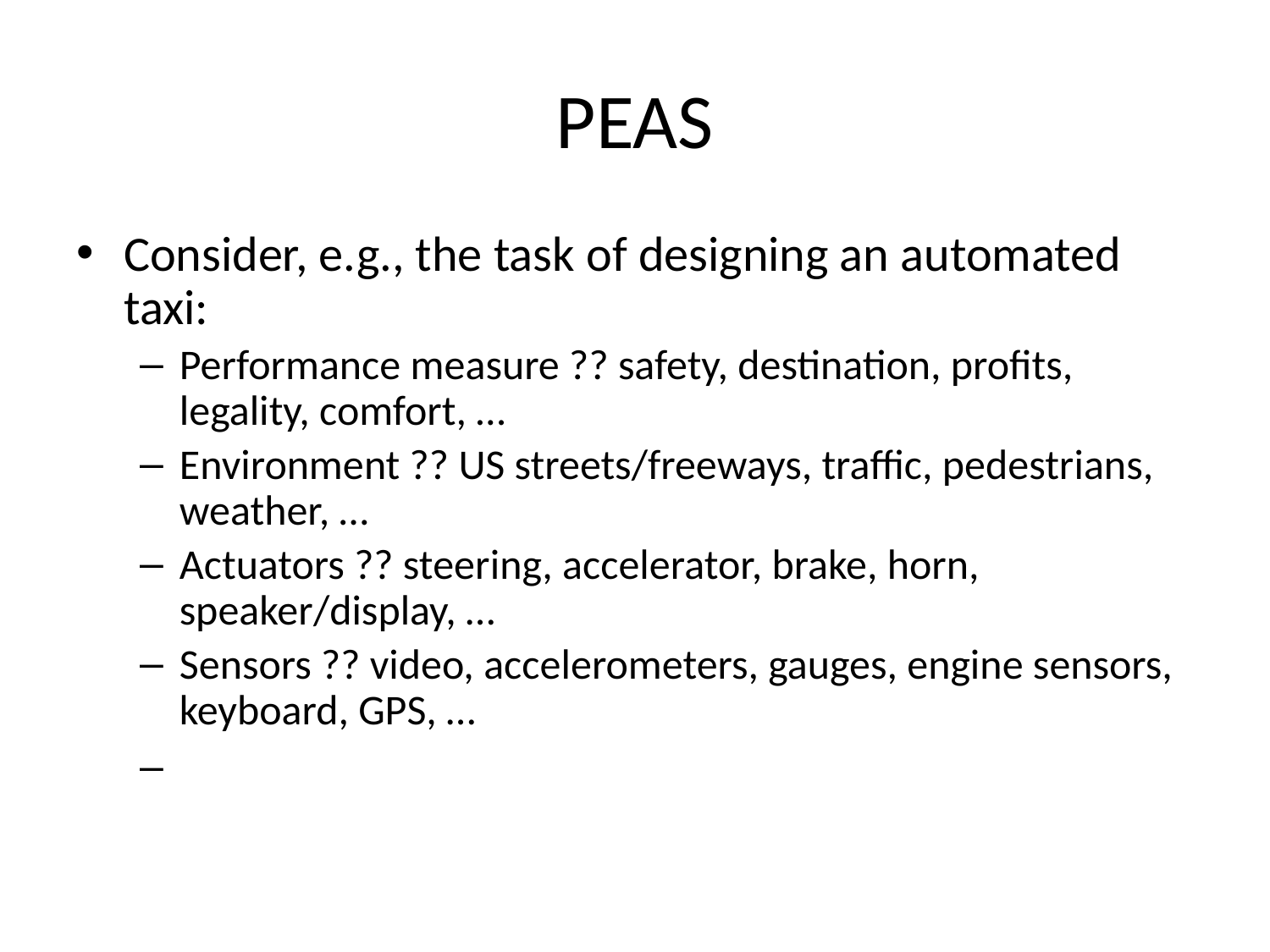

# PEAS
Consider, e.g., the task of designing an automated taxi:
Performance measure ?? safety, destination, profits, legality, comfort, …
Environment ?? US streets/freeways, traffic, pedestrians, weather, …
Actuators ?? steering, accelerator, brake, horn, speaker/display, …
Sensors ?? video, accelerometers, gauges, engine sensors, keyboard, GPS, …